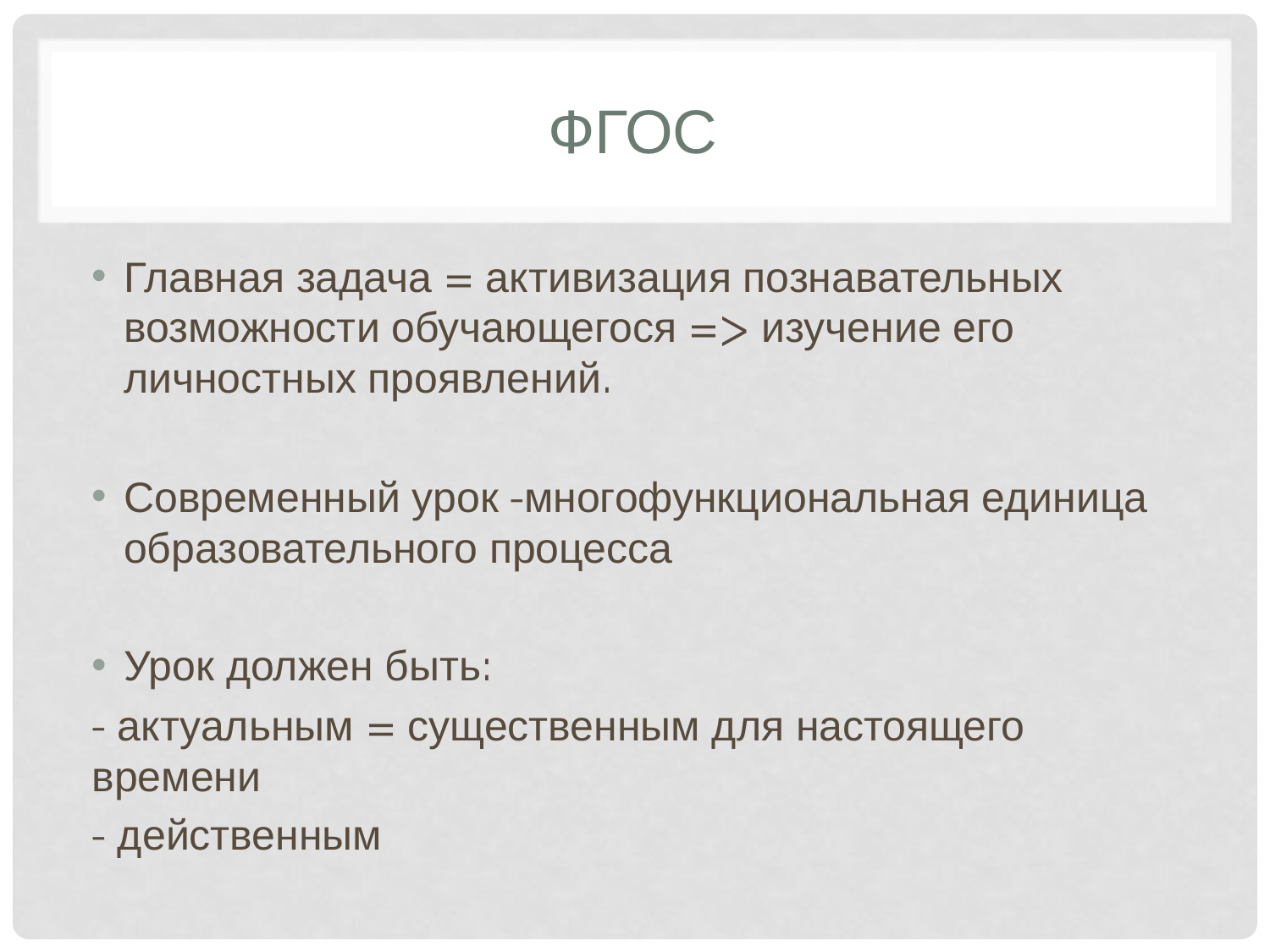

# ФГОС
Главная задача = активизация познавательных возможности обучающегося => изучение его личностных проявлений.

Современный урок -многофункциональная единица образовательного процесса

Урок должен быть:
- актуальным = существенным для настоящего времени
- действенным